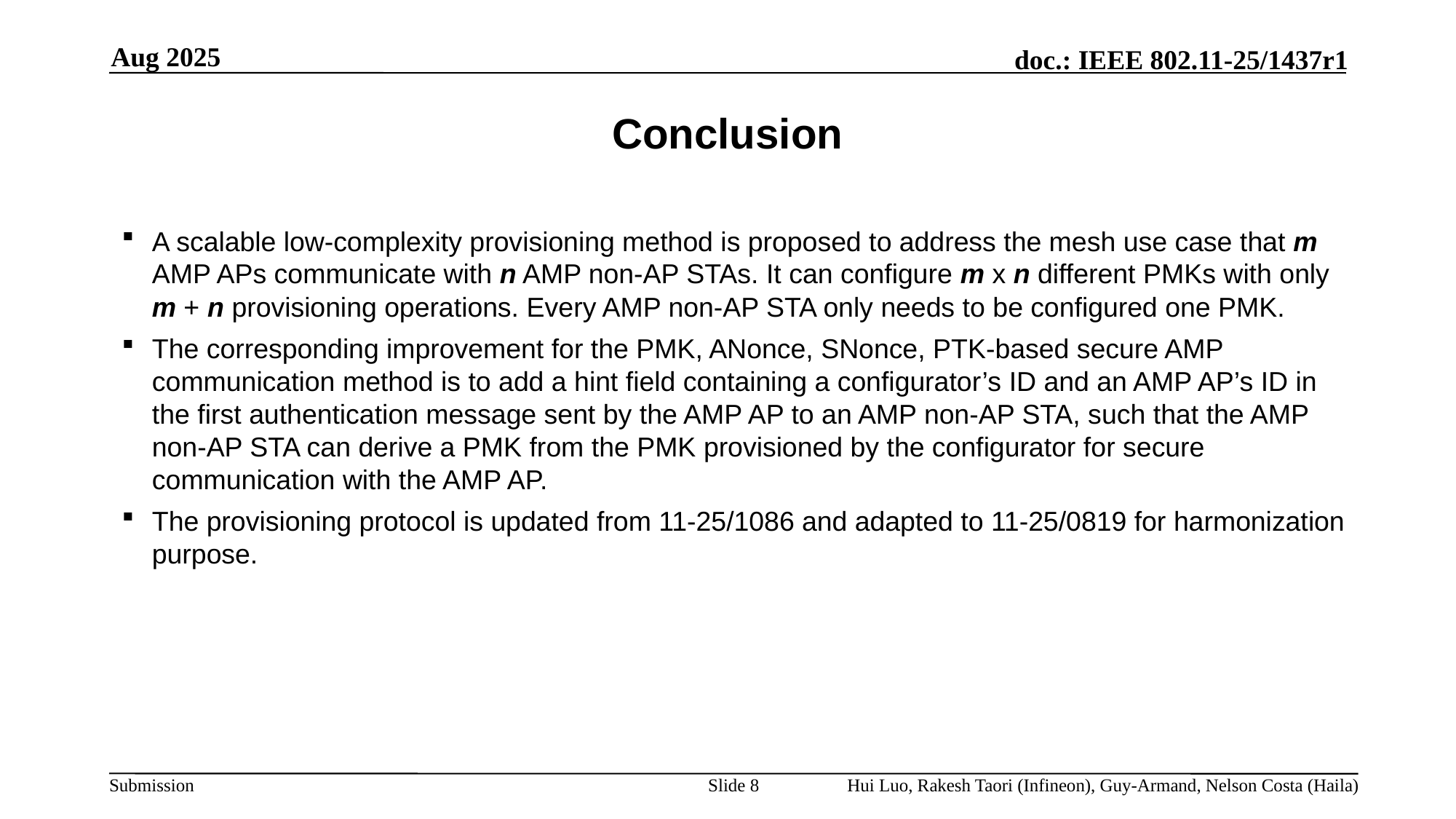

Aug 2025
# Conclusion
A scalable low-complexity provisioning method is proposed to address the mesh use case that m AMP APs communicate with n AMP non-AP STAs. It can configure m x n different PMKs with only m + n provisioning operations. Every AMP non-AP STA only needs to be configured one PMK.
The corresponding improvement for the PMK, ANonce, SNonce, PTK-based secure AMP communication method is to add a hint field containing a configurator’s ID and an AMP AP’s ID in the first authentication message sent by the AMP AP to an AMP non-AP STA, such that the AMP non-AP STA can derive a PMK from the PMK provisioned by the configurator for secure communication with the AMP AP.
The provisioning protocol is updated from 11-25/1086 and adapted to 11-25/0819 for harmonization purpose.
Slide 8
Hui Luo, Rakesh Taori (Infineon), Guy-Armand, Nelson Costa (Haila)